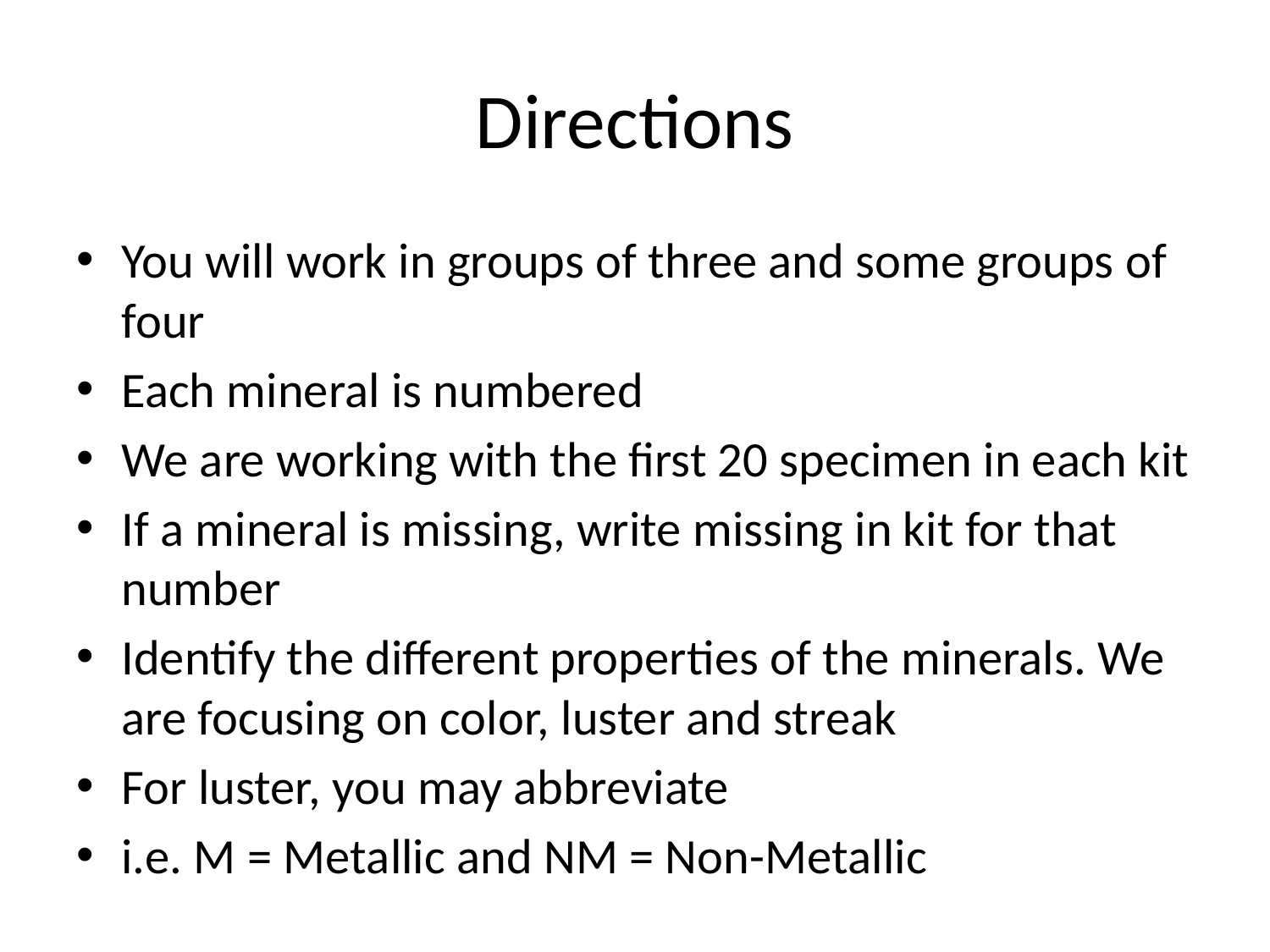

# Directions
You will work in groups of three and some groups of four
Each mineral is numbered
We are working with the first 20 specimen in each kit
If a mineral is missing, write missing in kit for that number
Identify the different properties of the minerals. We are focusing on color, luster and streak
For luster, you may abbreviate
i.e. M = Metallic and NM = Non-Metallic